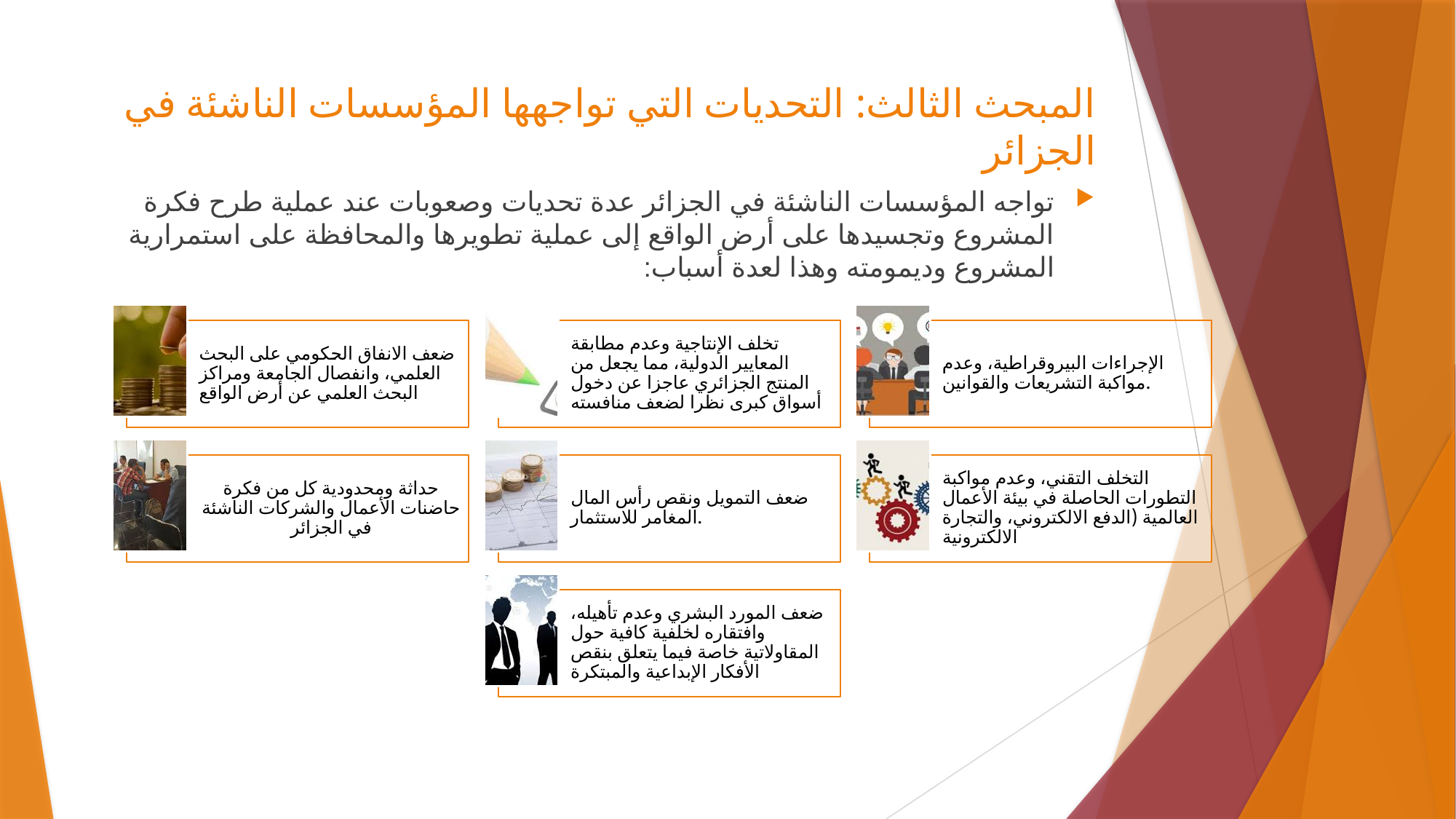

# المبحث الثالث: التحديات التي تواجهها المؤسسات الناشئة في الجزائر
تواجه المؤسسات الناشئة في الجزائر عدة تحديات وصعوبات عند عملية طرح فكرة المشروع وتجسيدها على أرض الواقع إلى عملية تطويرها والمحافظة على استمرارية المشروع وديمومته وهذا لعدة أسباب:

ضعف الانفاق الحكومي على البحث العلمي، وانفصال الجامعة ومراكز البحث العلمي عن أرض الواقع
تخلف الإنتاجية وعدم مطابقة المعايير الدولية، مما يجعل من المنتج الجزائري عاجزا عن دخول أسواق كبرى نظرا لضعف منافسته
الإجراءات البيروقراطية، وعدم مواكبة التشريعات والقوانين.
حداثة ومحدودية كل من فكرة حاضنات الأعمال والشركات الناشئة في الجزائر
ضعف التمويل ونقص رأس المال المغامر للاستثمار.
التخلف التقني، وعدم مواكبة التطورات الحاصلة في بيئة الأعمال العالمية (الدفع الالكتروني، والتجارة الالكترونية
ضعف المورد البشري وعدم تأهيله، وافتقاره لخلفية كافية حول المقاولاتية خاصة فيما يتعلق بنقص الأفكار الإبداعية والمبتكرة